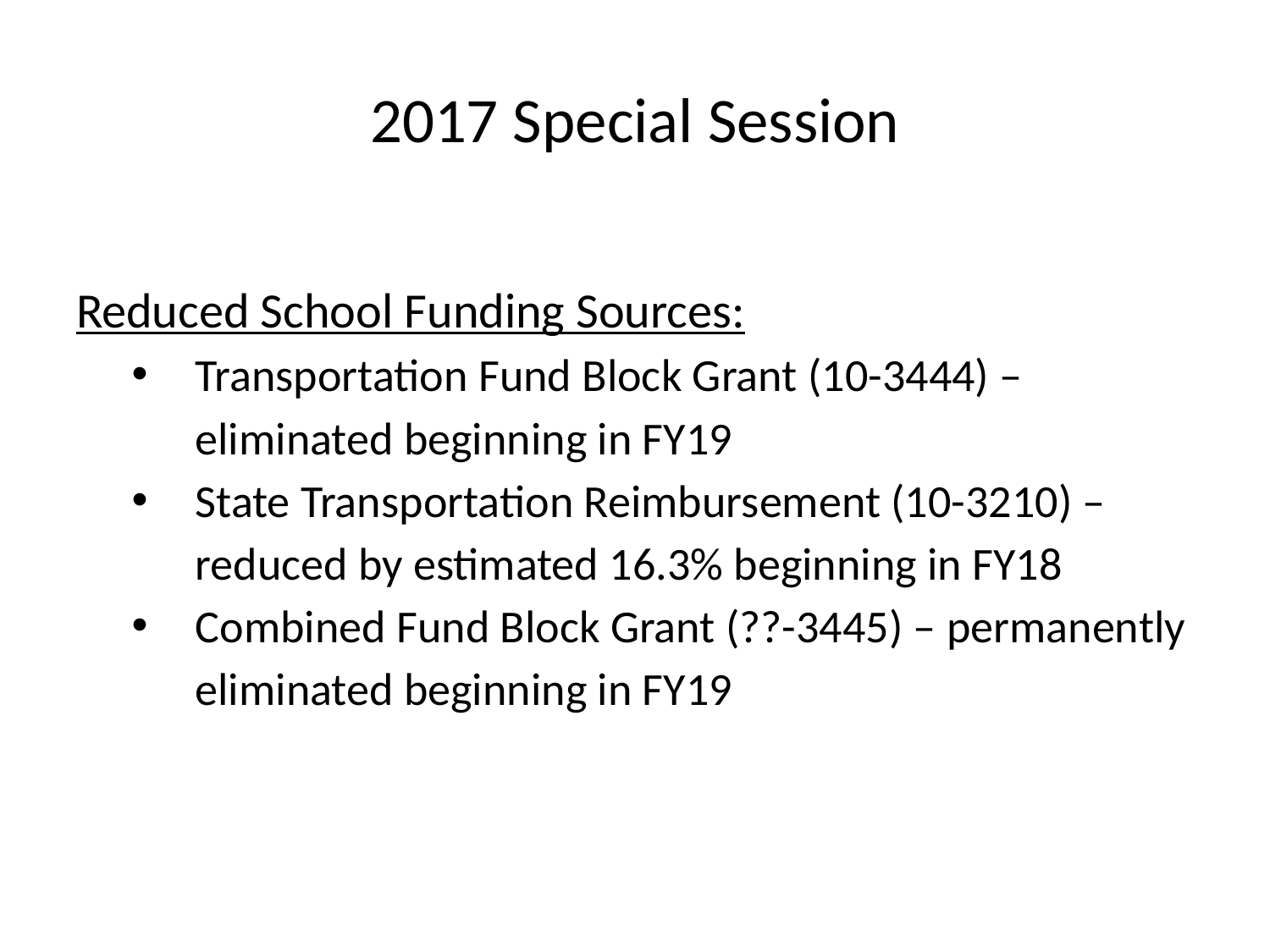

# 2017 Special Session
Reduced School Funding Sources:
Transportation Fund Block Grant (10-3444) – eliminated beginning in FY19
State Transportation Reimbursement (10-3210) – reduced by estimated 16.3% beginning in FY18
Combined Fund Block Grant (??-3445) – permanently eliminated beginning in FY19